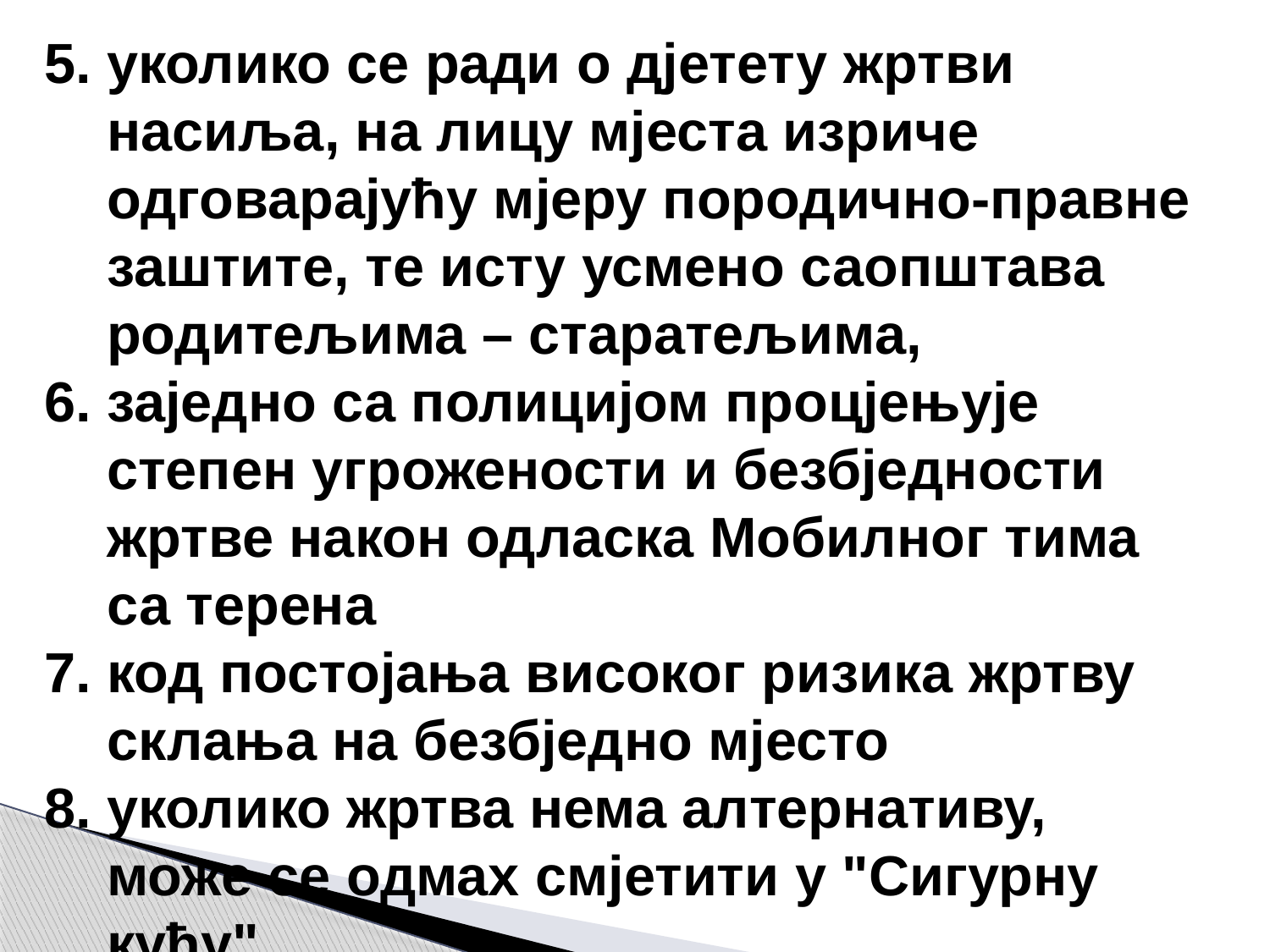

5. уколико се ради о дјетету жртви
    насиља, на лицу мјеста изриче
    одговарајућу мјеру породично-правне
    заштите, те исту усмено саопштава
    родитељима – старатељима,
6. заједно са полицијом процјењује
    степен угрожености и безбједности
    жртве након одласка Мобилног тима
    са терена
7. код постојања високог ризика жртву
    склања на безбједно мјесто
8. уколико жртва нема алтернативу,
    може се одмах смјетити у "Сигурну
    кућу"